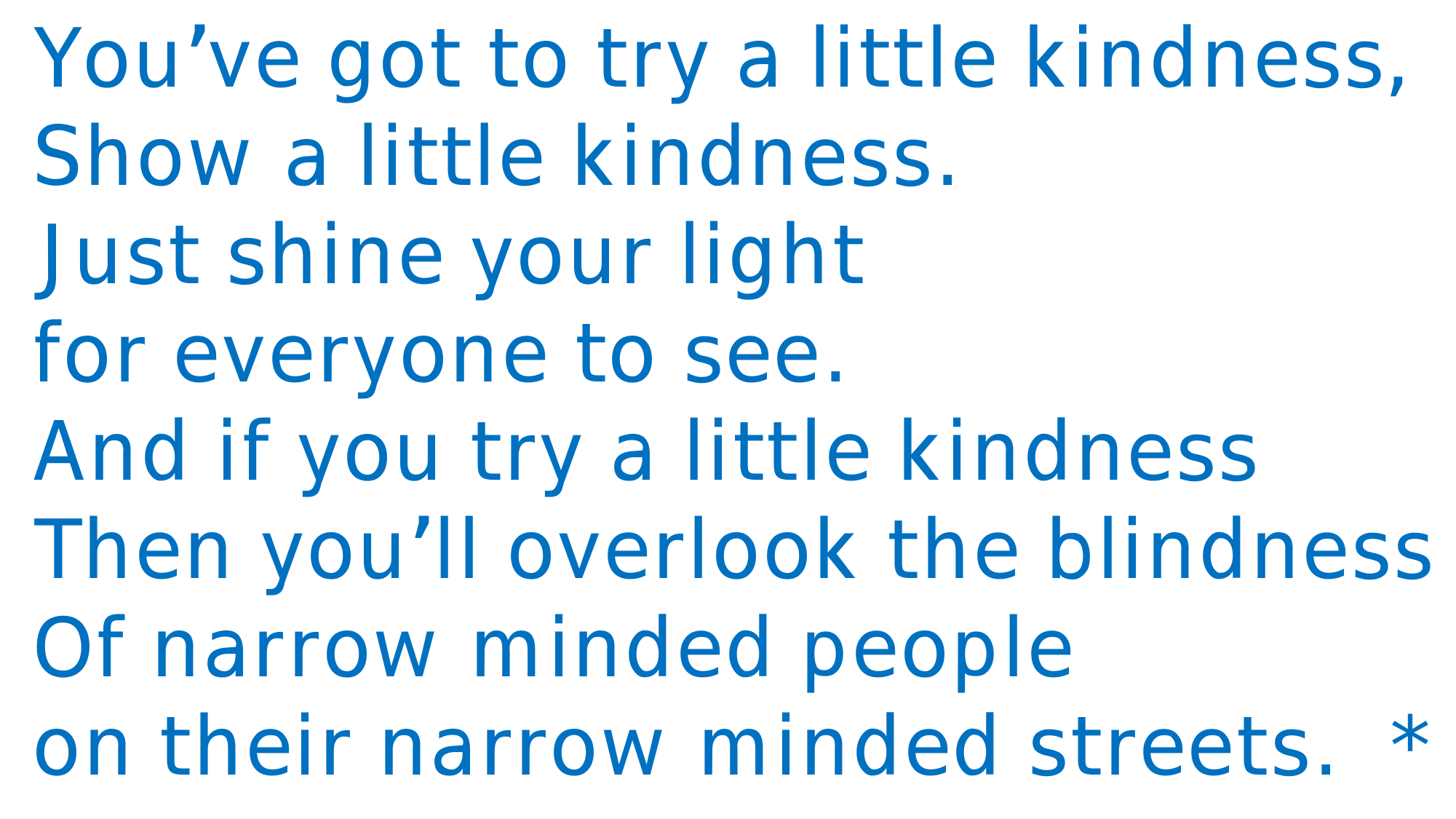

You’ve got to try a little kindness,
 Show a little kindness.
 Just shine your light
 for everyone to see.
 And if you try a little kindness
 Then you’ll overlook the blindness
 Of narrow minded people
 on their narrow minded streets.  *